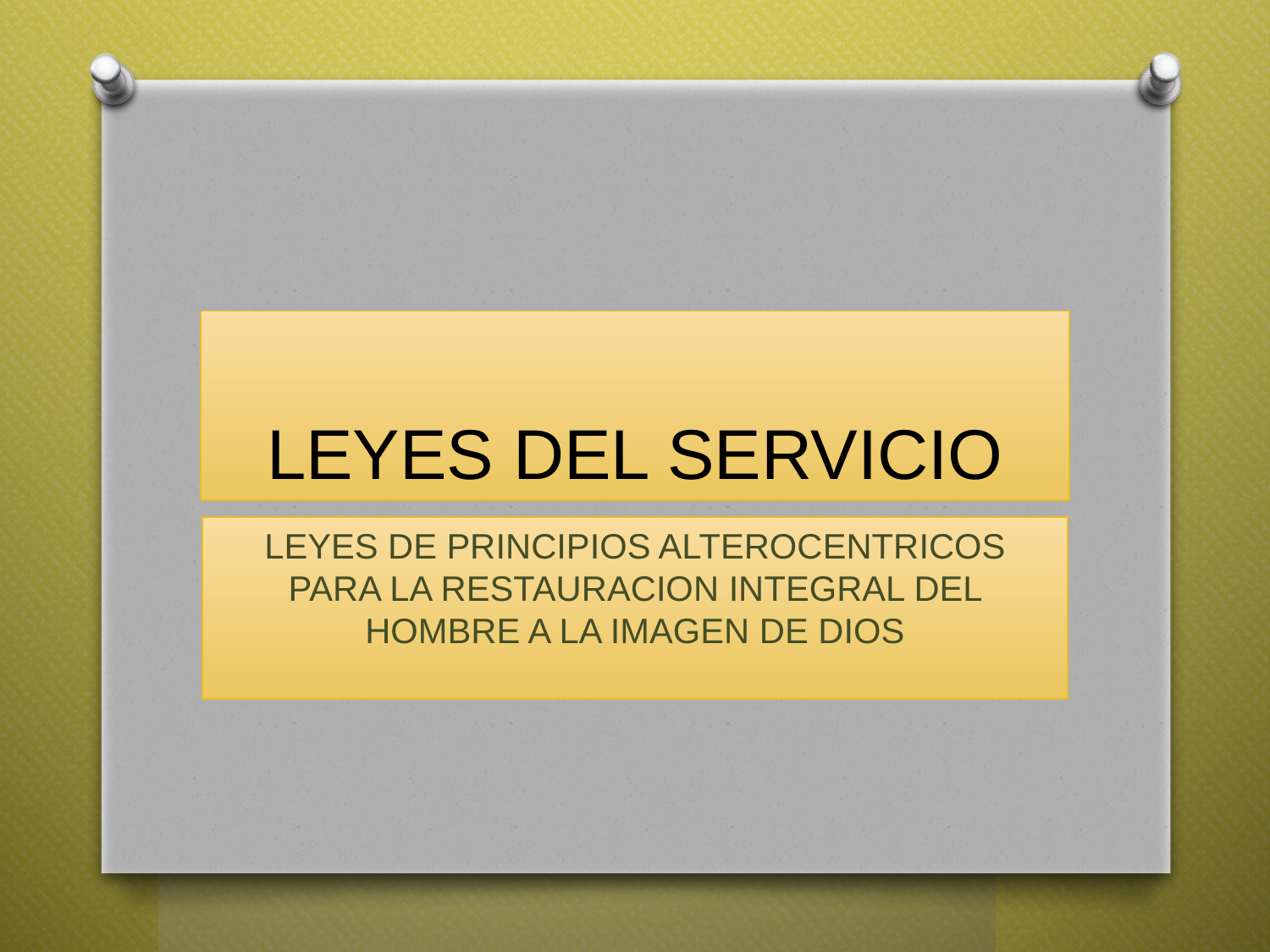

# LEYES DEL SERVICIO
LEYES DE PRINCIPIOS ALTEROCENTRICOS PARA LA RESTAURACION INTEGRAL DEL HOMBRE A LA IMAGEN DE DIOS